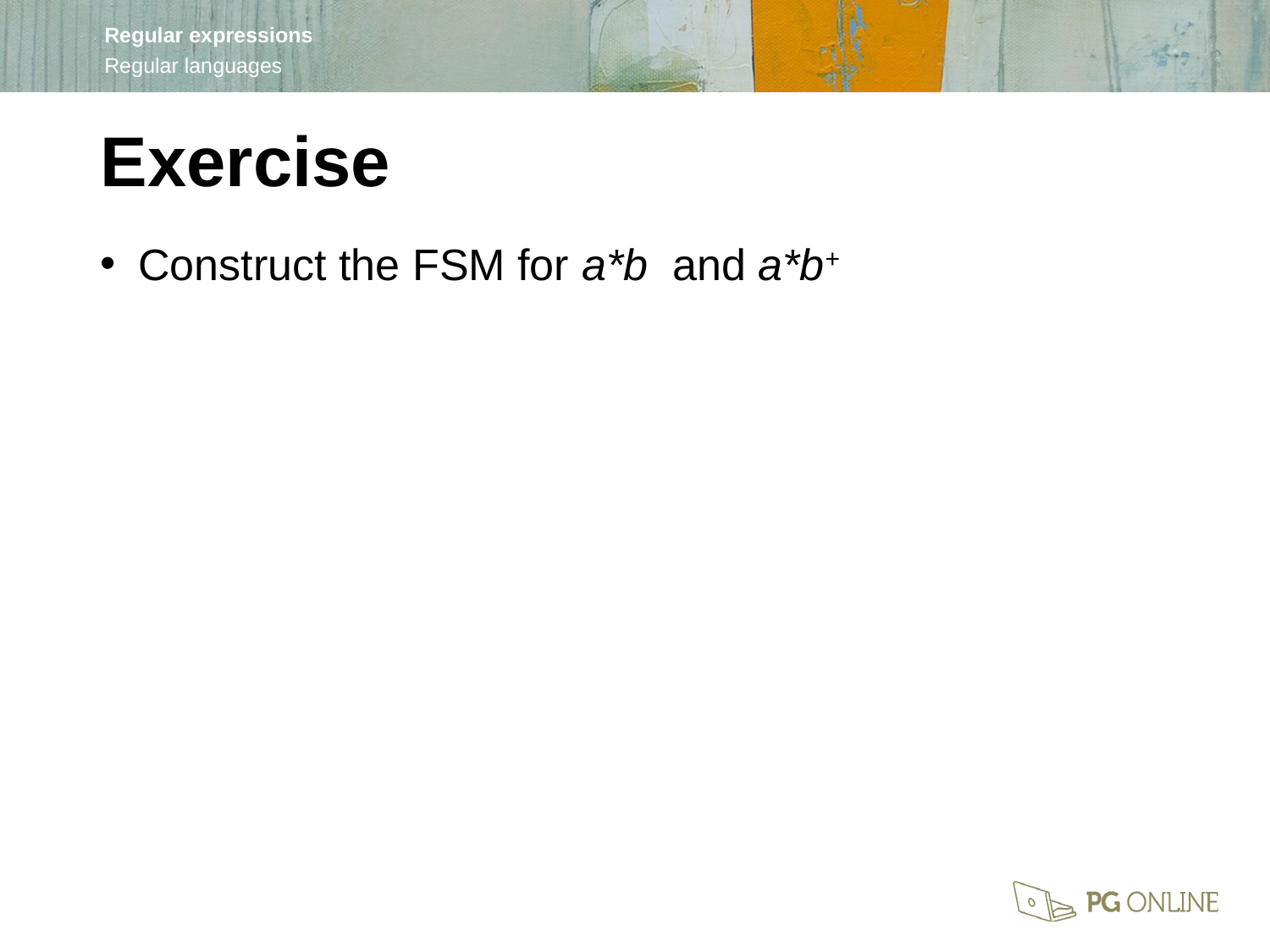

Exercise
Construct the FSM for a*b  and a*b+